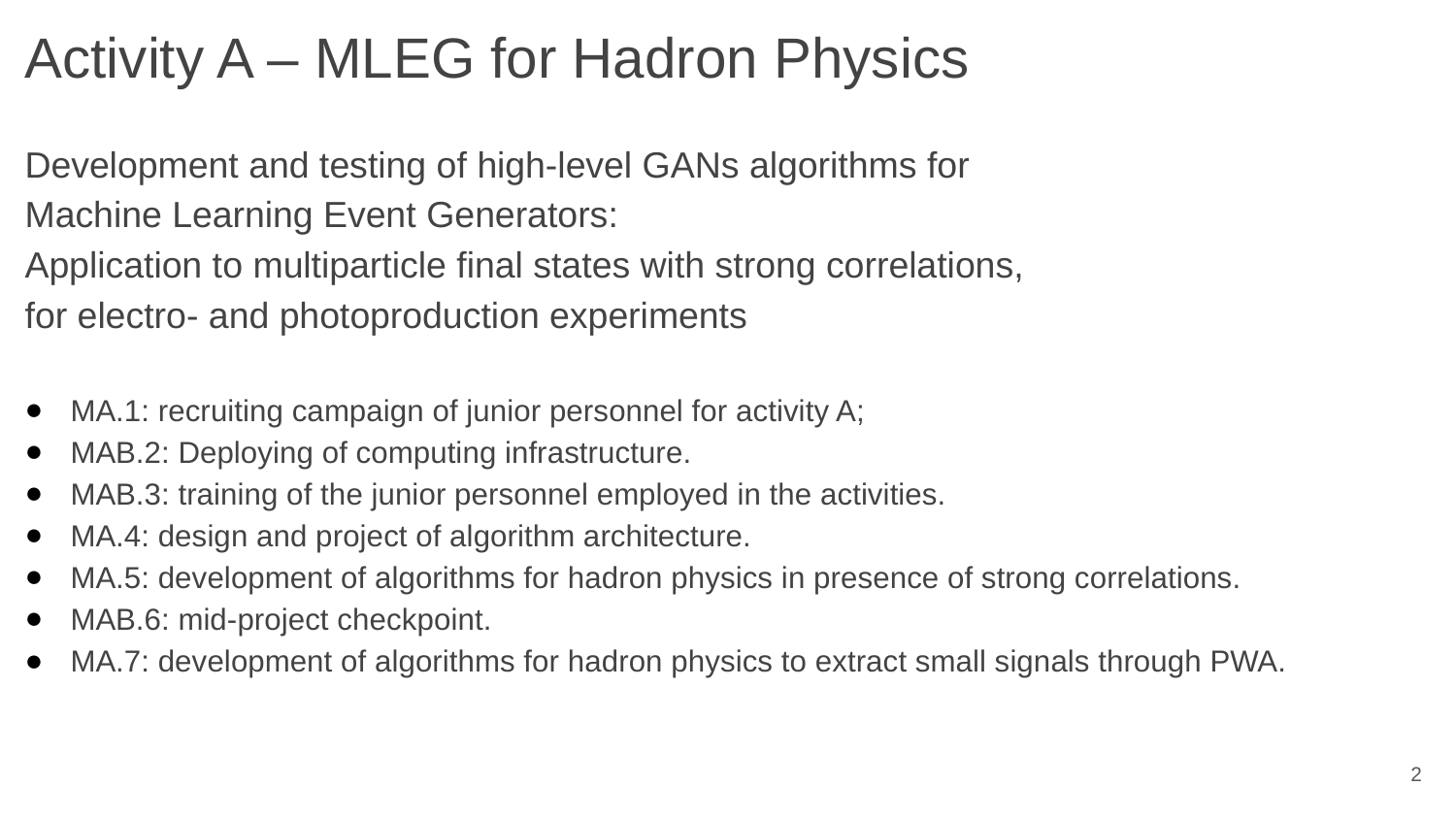

# Activity A – MLEG for Hadron Physics
Development and testing of high-level GANs algorithms for
Machine Learning Event Generators:
Application to multiparticle final states with strong correlations,
for electro- and photoproduction experiments

MA.1: recruiting campaign of junior personnel for activity A;
MAB.2: Deploying of computing infrastructure.
MAB.3: training of the junior personnel employed in the activities.
MA.4: design and project of algorithm architecture.
MA.5: development of algorithms for hadron physics in presence of strong correlations.
MAB.6: mid-project checkpoint.
MA.7: development of algorithms for hadron physics to extract small signals through PWA.
2